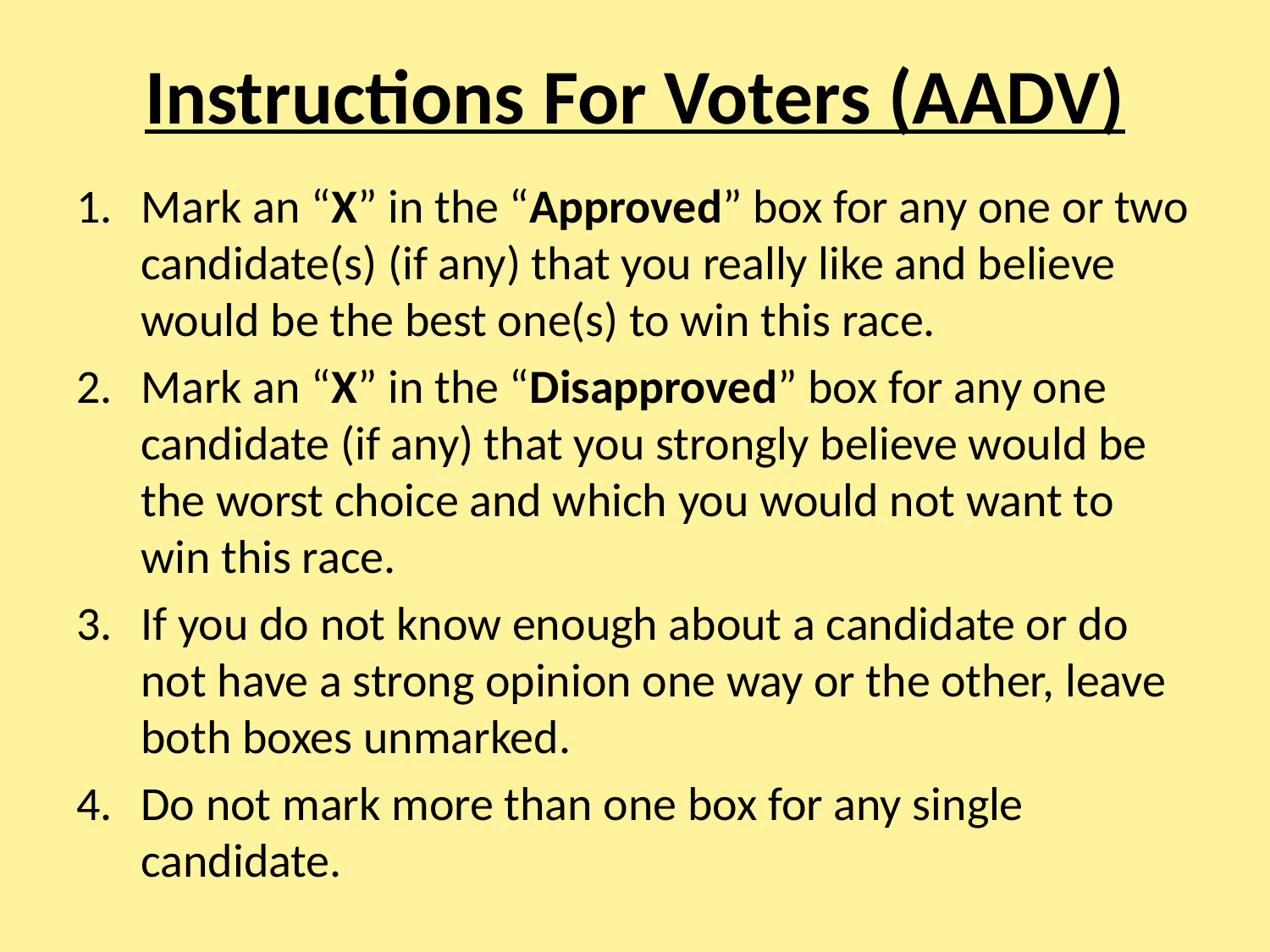

# Instructions For Voters (AADV)
Mark an “X” in the “Approved” box for any one or two candidate(s) (if any) that you really like and believe would be the best one(s) to win this race.
Mark an “X” in the “Disapproved” box for any one candidate (if any) that you strongly believe would be the worst choice and which you would not want to win this race.
If you do not know enough about a candidate or do not have a strong opinion one way or the other, leave both boxes unmarked.
Do not mark more than one box for any single candidate.